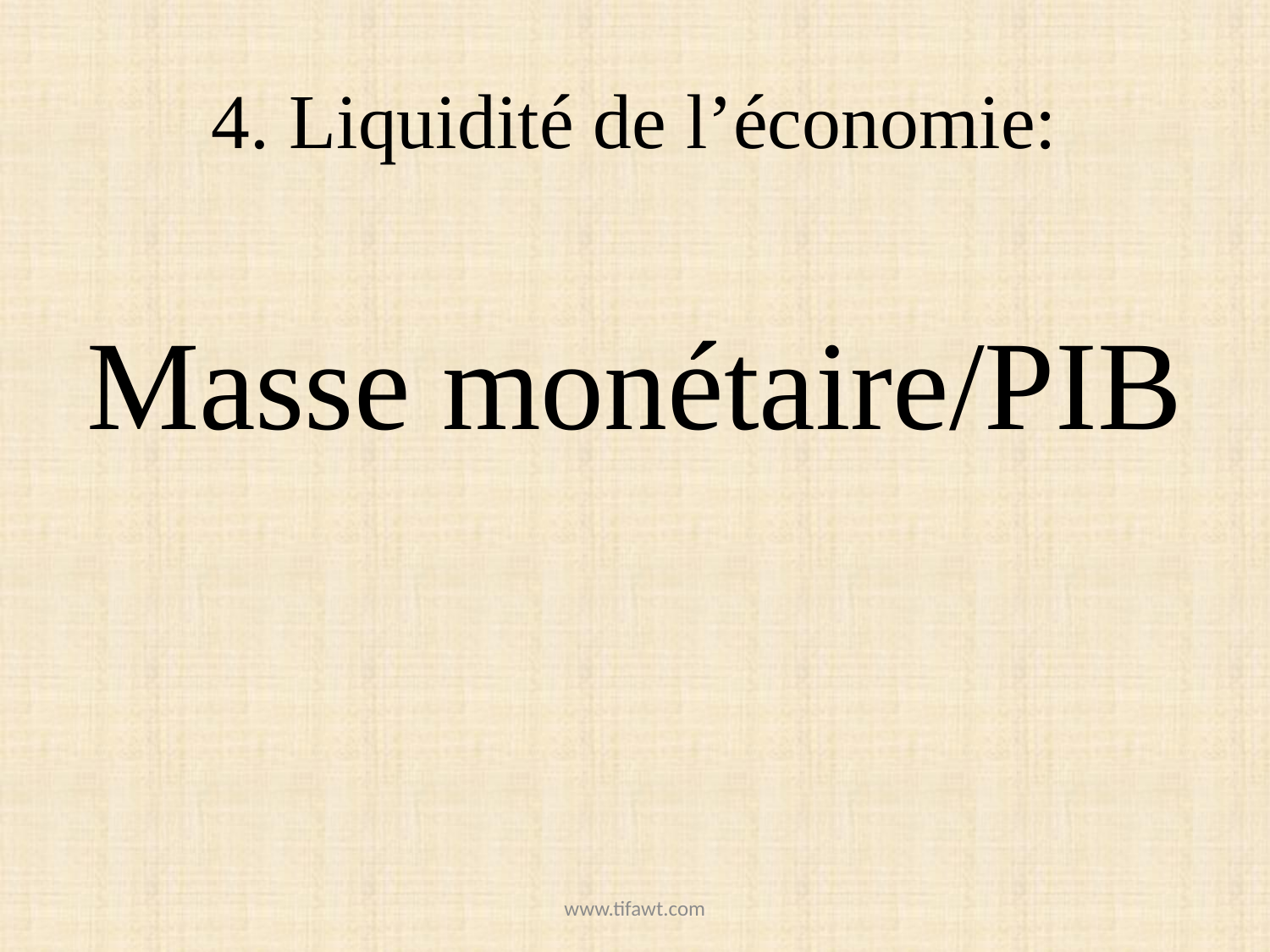

# 4. Liquidité de l’économie:
Masse monétaire/PIB
www.tifawt.com